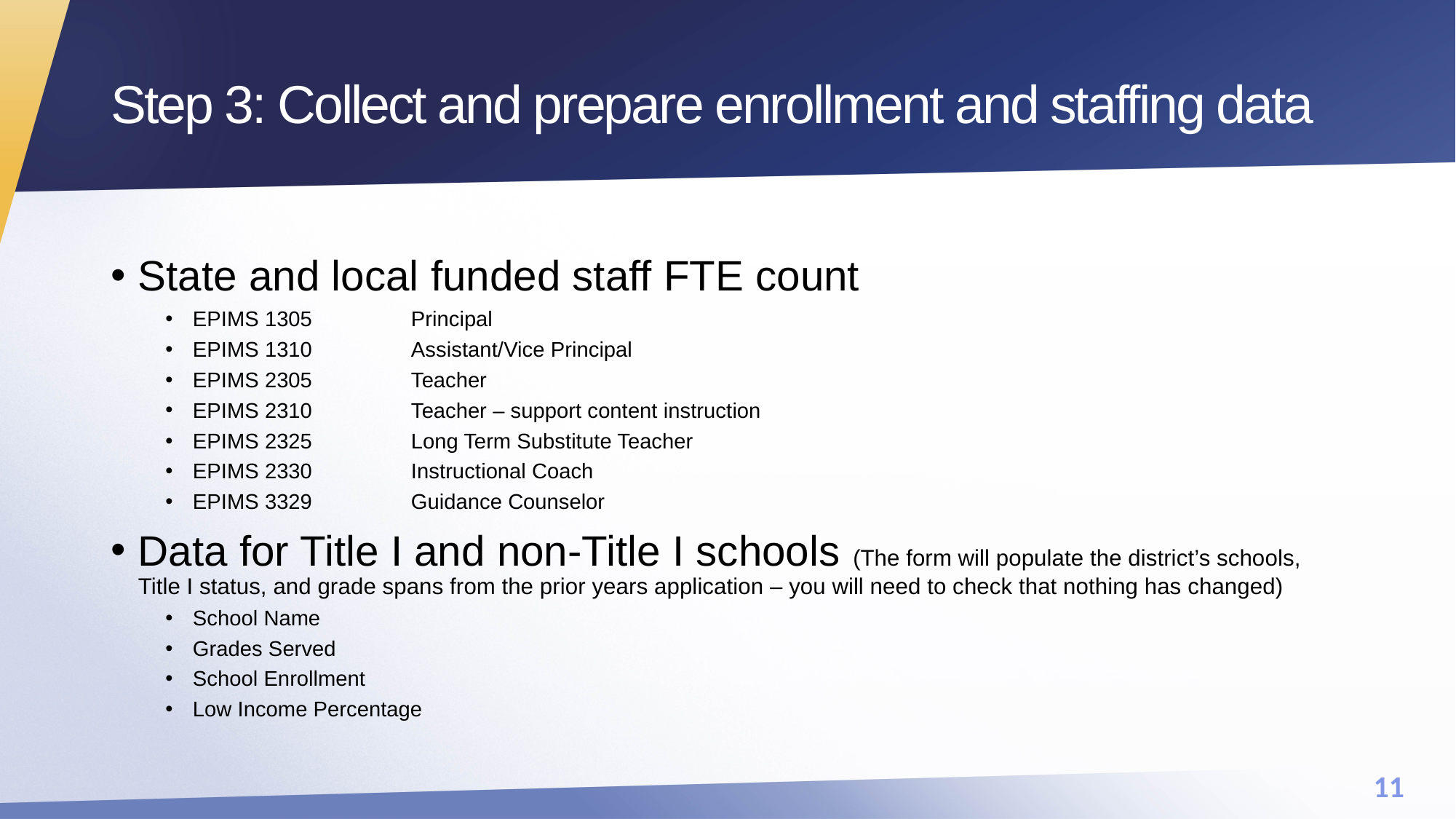

# Step 3: Collect and prepare enrollment and staffing data
State and local funded staff FTE count
EPIMS 1305	Principal
EPIMS 1310	Assistant/Vice Principal
EPIMS 2305	Teacher
EPIMS 2310	Teacher – support content instruction
EPIMS 2325	Long Term Substitute Teacher
EPIMS 2330	Instructional Coach
EPIMS 3329	Guidance Counselor
Data for Title I and non-Title I schools (The form will populate the district’s schools, Title I status, and grade spans from the prior years application – you will need to check that nothing has changed)
School Name
Grades Served
School Enrollment
Low Income Percentage